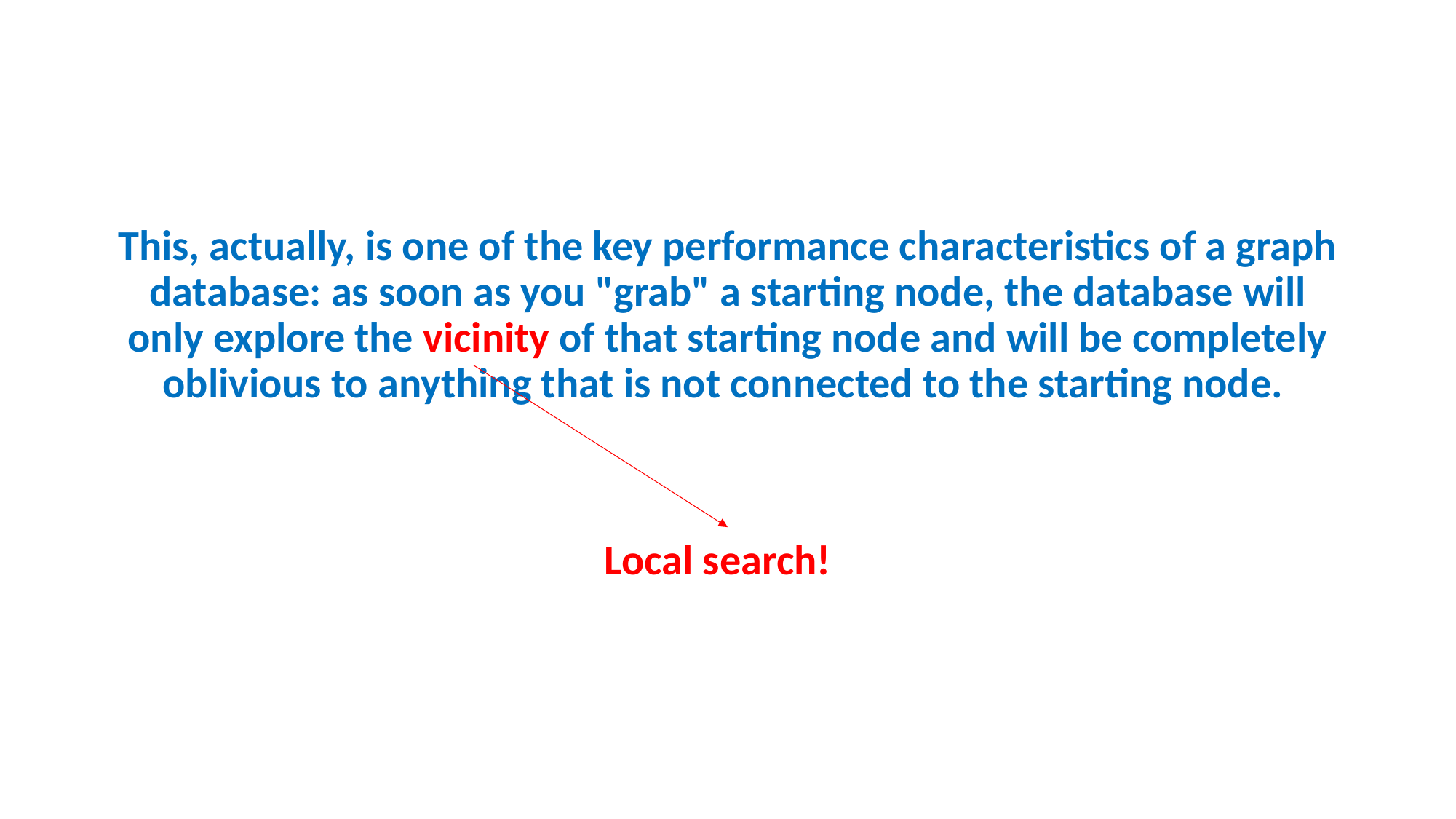

#
This, actually, is one of the key performance characteristics of a graph database: as soon as you "grab" a starting node, the database will only explore the vicinity of that starting node and will be completely oblivious to anything that is not connected to the starting node.
Local search!